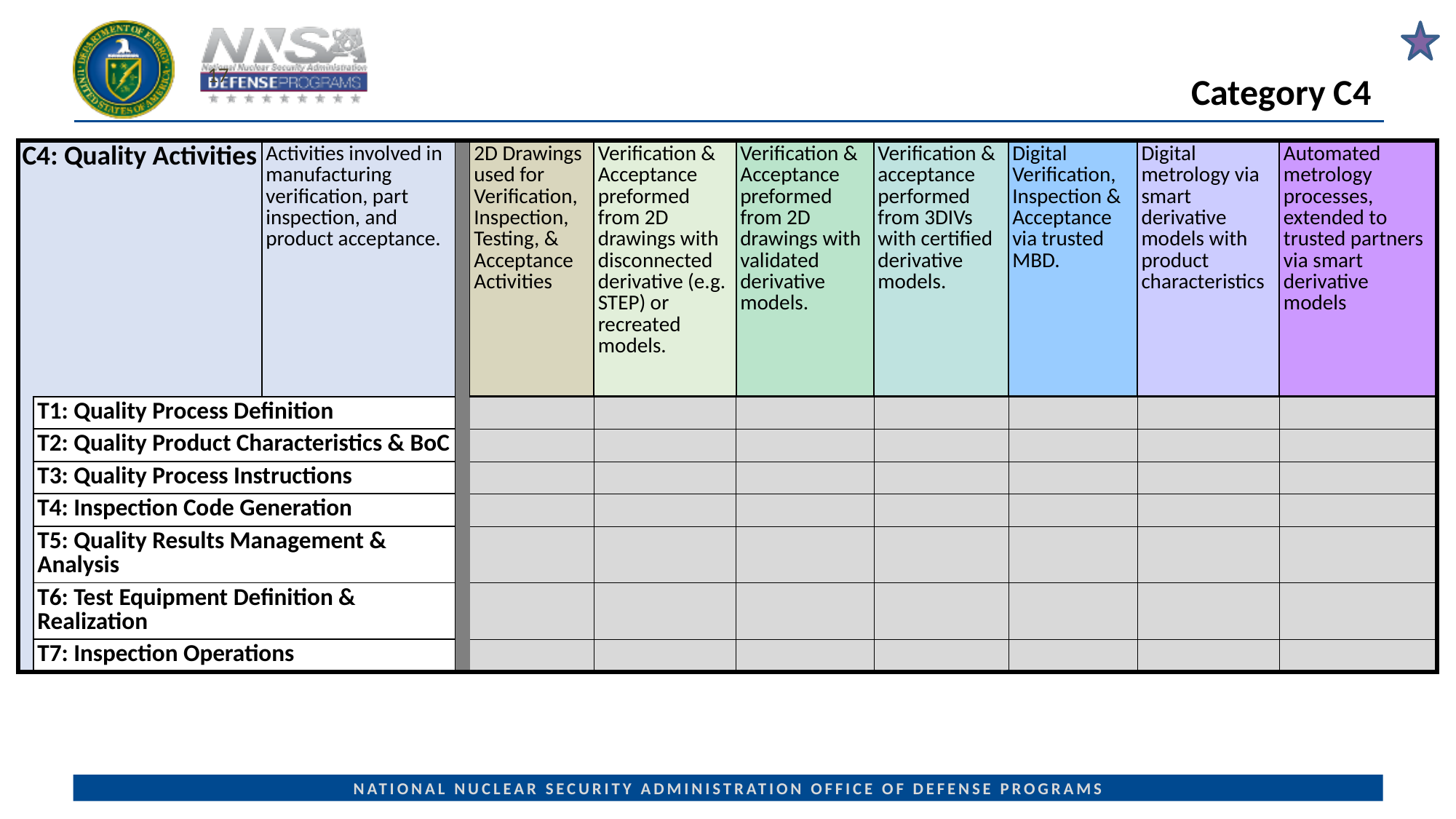

# Category C4

17
| C4: Quality Activities |  | Activities involved in manufacturing verification, part inspection, and product acceptance. |  | 2D Drawings used for Verification, Inspection, Testing, & Acceptance Activities | Verification & Acceptance preformed from 2D drawings with disconnected derivative (e.g. STEP) or recreated models. | Verification & Acceptance preformed from 2D drawings with validated derivative models. | Verification & acceptance performed from 3DIVs with certified derivative models. | Digital Verification, Inspection & Acceptance via trusted MBD. | Digital metrology via smart derivative models with product characteristics | Automated metrology processes, extended to trusted partners via smart derivative models |
| --- | --- | --- | --- | --- | --- | --- | --- | --- | --- | --- |
|  | T1: Quality Process Definition |  |  |  |  |  |  |  |  |  |
|  | T2: Quality Product Characteristics & BoC |  |  |  |  |  |  |  |  |  |
|  | T3: Quality Process Instructions |  |  |  |  |  |  |  |  |  |
|  | T4: Inspection Code Generation |  |  |  |  |  |  |  |  |  |
|  | T5: Quality Results Management & Analysis |  |  |  |  |  |  |  |  |  |
|  | T6: Test Equipment Definition & Realization |  |  |  |  |  |  |  |  |  |
|  | T7: Inspection Operations |  |  |  |  |  |  |  |  |  |